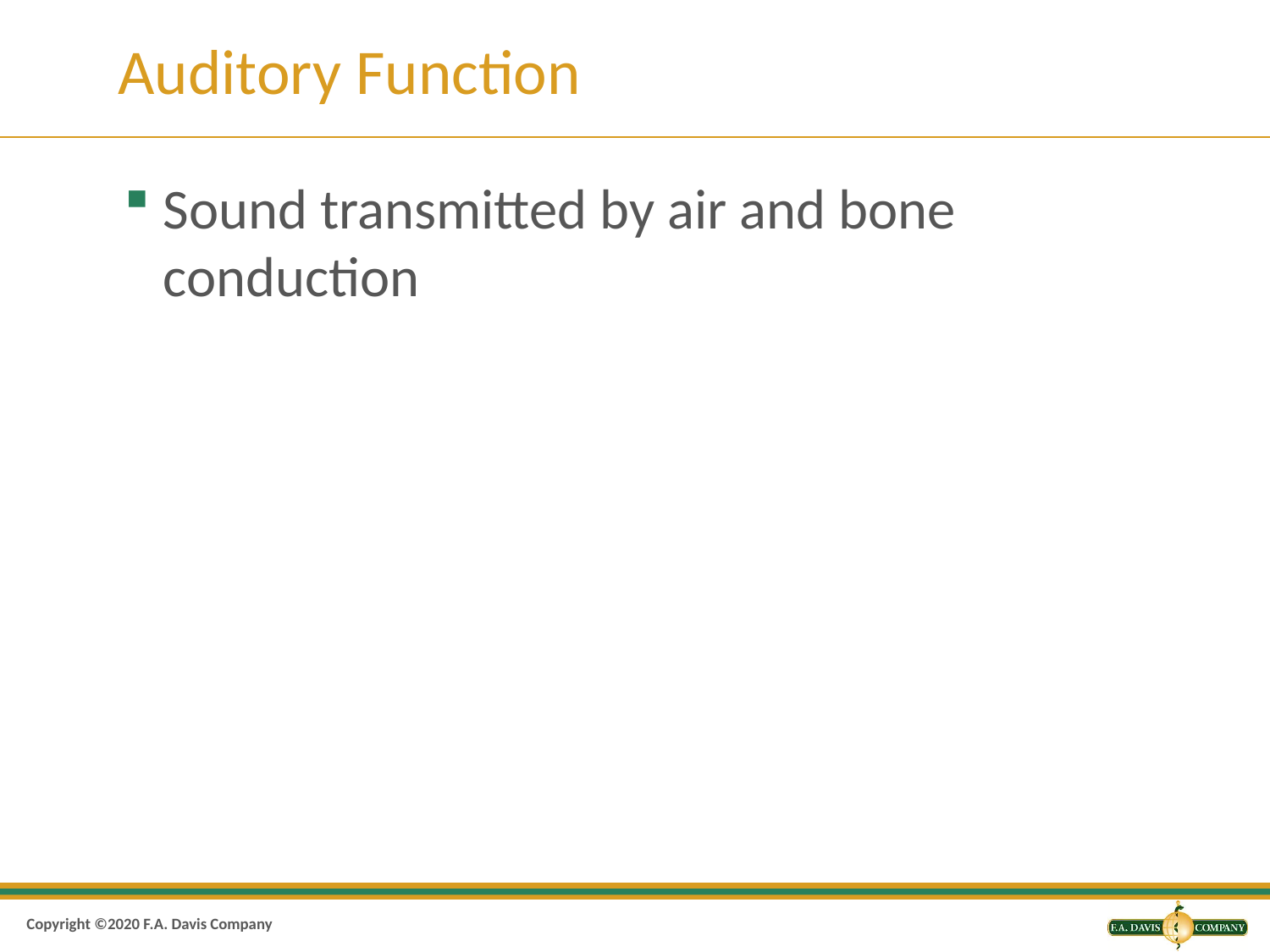

# Auditory Function
Sound transmitted by air and bone conduction